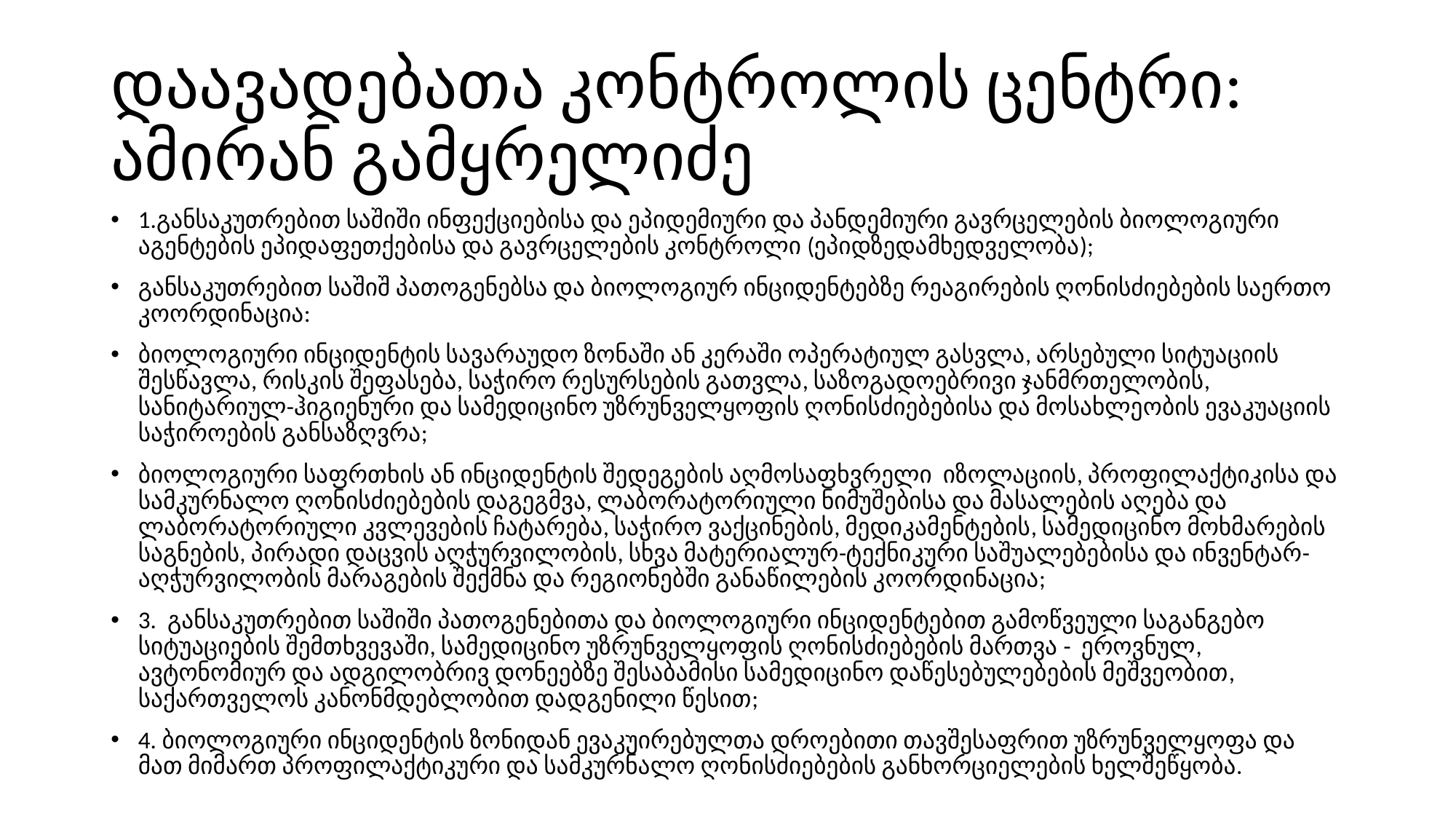

# დაავადებათა კონტროლის ცენტრი: ამირან გამყრელიძე
1.განსაკუთრებით საშიში ინფექციებისა და ეპიდემიური და პანდემიური გავრცელების ბიოლოგიური აგენტების ეპიდაფეთქებისა და გავრცელების კონტროლი (ეპიდზედამხედველობა);
განსაკუთრებით საშიშ პათოგენებსა და ბიოლოგიურ ინციდენტებზე რეაგირების ღონისძიებების საერთო კოორდინაცია:
ბიოლოგიური ინციდენტის სავარაუდო ზონაში ან კერაში ოპერატიულ გასვლა, არსებული სიტუაციის შესწავლა, რისკის შეფასება, საჭირო რესურსების გათვლა, საზოგადოებრივი ჯანმრთელობის, სანიტარიულ-ჰიგიენური და სამედიცინო უზრუნველყოფის ღონისძიებებისა და მოსახლეობის ევაკუაციის საჭიროების განსაზღვრა;
ბიოლოგიური საფრთხის ან ინციდენტის შედეგების აღმოსაფხვრელი  იზოლაციის, პროფილაქტიკისა და სამკურნალო ღონისძიებების დაგეგმვა, ლაბორატორიული ნიმუშებისა და მასალების აღება და ლაბორატორიული კვლევების ჩატარება, საჭირო ვაქცინების, მედიკამენტების, სამედიცინო მოხმარების საგნების, პირადი დაცვის აღჭურვილობის, სხვა მატერიალურ-ტექნიკური საშუალებებისა და ინვენტარ-აღჭურვილობის მარაგების შექმნა და რეგიონებში განაწილების კოორდინაცია;
3.  განსაკუთრებით საშიში პათოგენებითა და ბიოლოგიური ინციდენტებით გამოწვეული საგანგებო სიტუაციების შემთხვევაში, სამედიცინო უზრუნველყოფის ღონისძიებების მართვა -  ეროვნულ, ავტონომიურ და ადგილობრივ დონეებზე შესაბამისი სამედიცინო დაწესებულებების მეშვეობით, საქართველოს კანონმდებლობით დადგენილი წესით;
4. ბიოლოგიური ინციდენტის ზონიდან ევაკუირებულთა დროებითი თავშესაფრით უზრუნველყოფა და მათ მიმართ პროფილაქტიკური და სამკურნალო ღონისძიებების განხორციელების ხელშეწყობა.